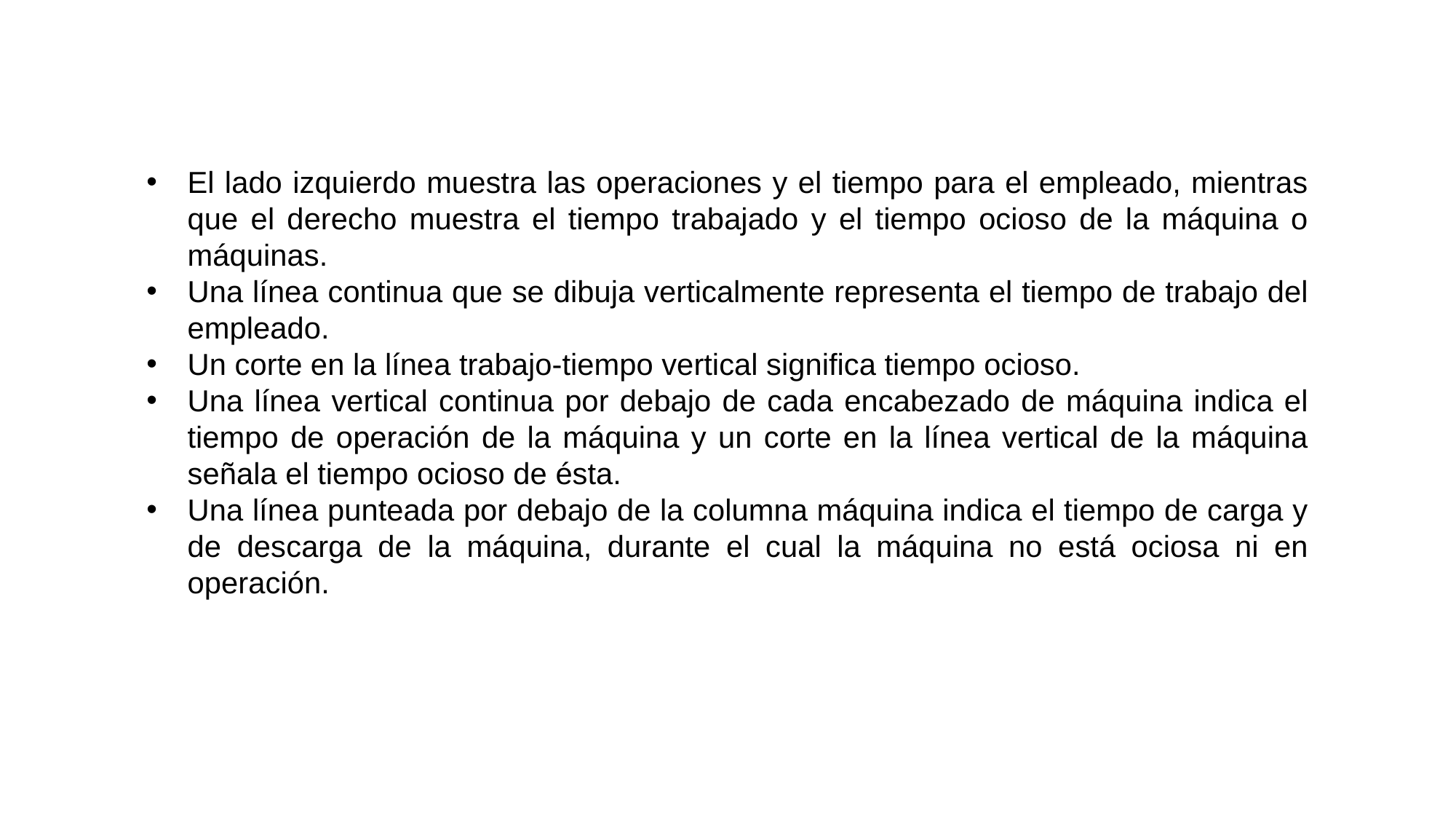

El lado izquierdo muestra las operaciones y el tiempo para el empleado, mientras que el derecho muestra el tiempo trabajado y el tiempo ocioso de la máquina o máquinas.
Una línea continua que se dibuja verticalmente representa el tiempo de trabajo del empleado.
Un corte en la línea trabajo-tiempo vertical significa tiempo ocioso.
Una línea vertical continua por debajo de cada encabezado de máquina indica el tiempo de operación de la máquina y un corte en la línea vertical de la máquina señala el tiempo ocioso de ésta.
Una línea punteada por debajo de la columna máquina indica el tiempo de carga y de descarga de la máquina, durante el cual la máquina no está ociosa ni en operación.